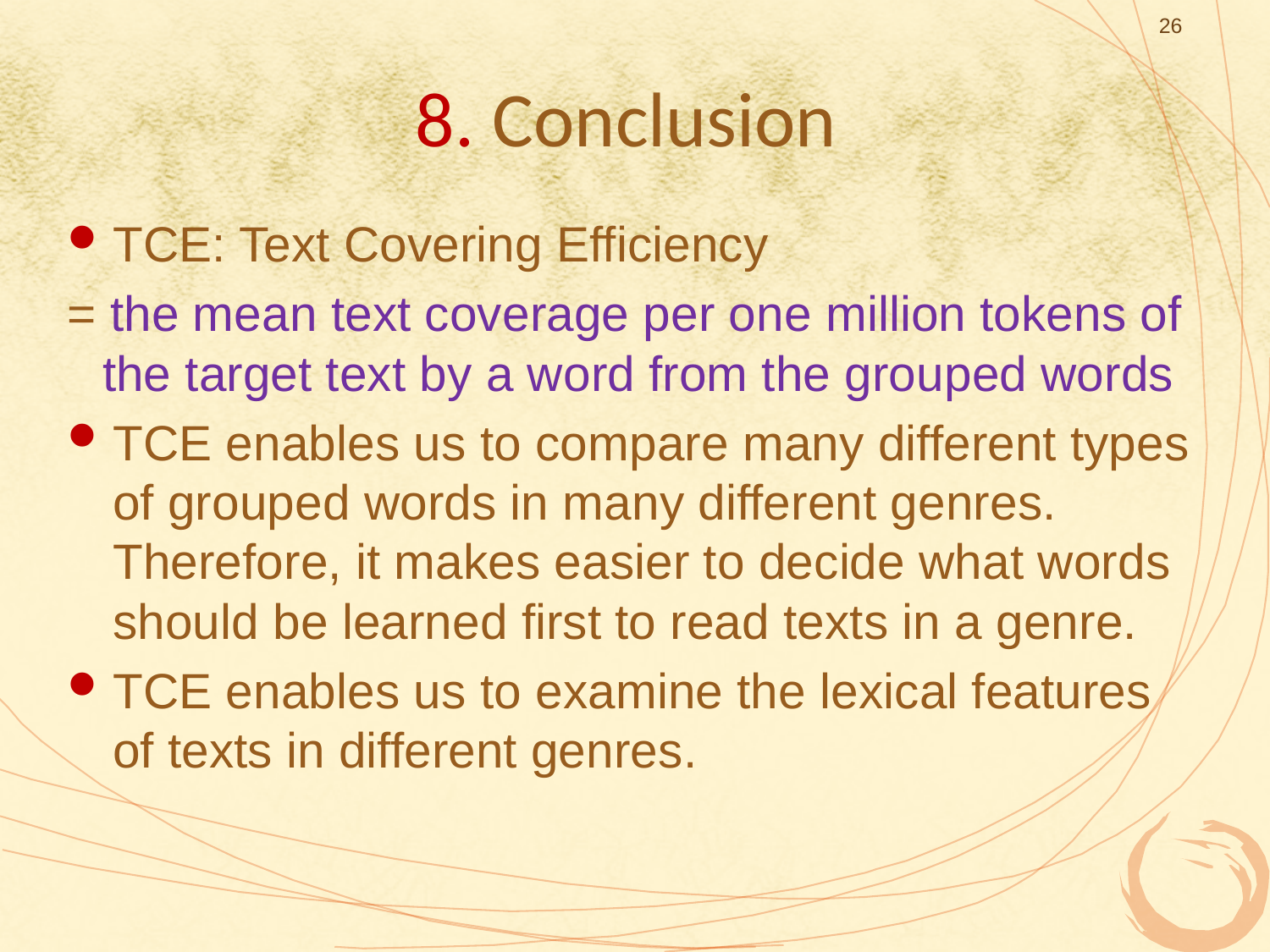

26
# 8. Conclusion
TCE: Text Covering Efficiency
= the mean text coverage per one million tokens of the target text by a word from the grouped words
TCE enables us to compare many different types of grouped words in many different genres. Therefore, it makes easier to decide what words should be learned first to read texts in a genre.
TCE enables us to examine the lexical features of texts in different genres.